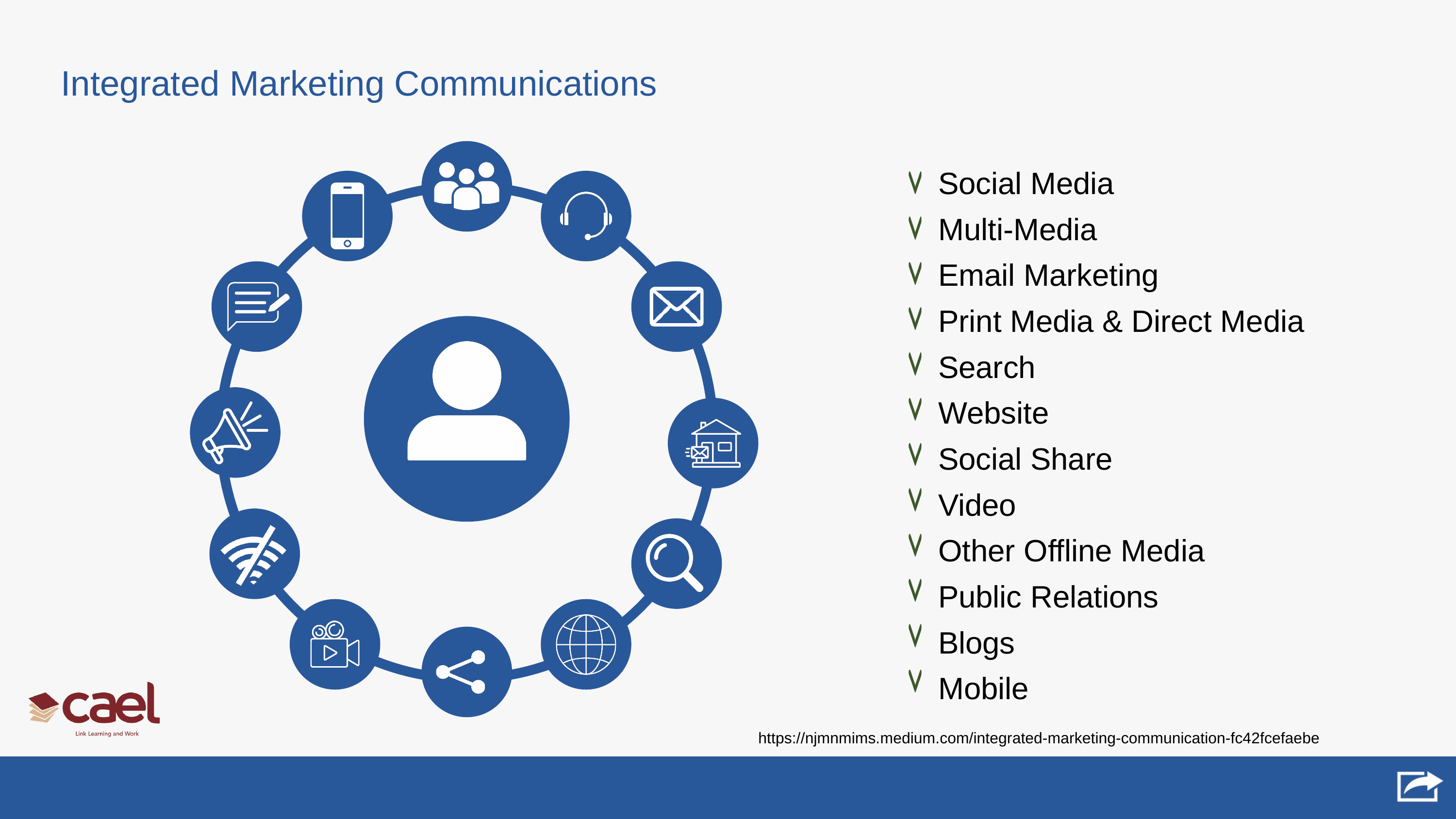

Integrated Marketing Communications

Social Media
Multi-Media
Email Marketing
Print Media & Direct Media
Search
Website
Social Share
Video
Other Offline Media
Public Relations
Blogs
Mobile

https://njmnmims.medium.com/integrated-marketing-communication-fc42fcefaebe